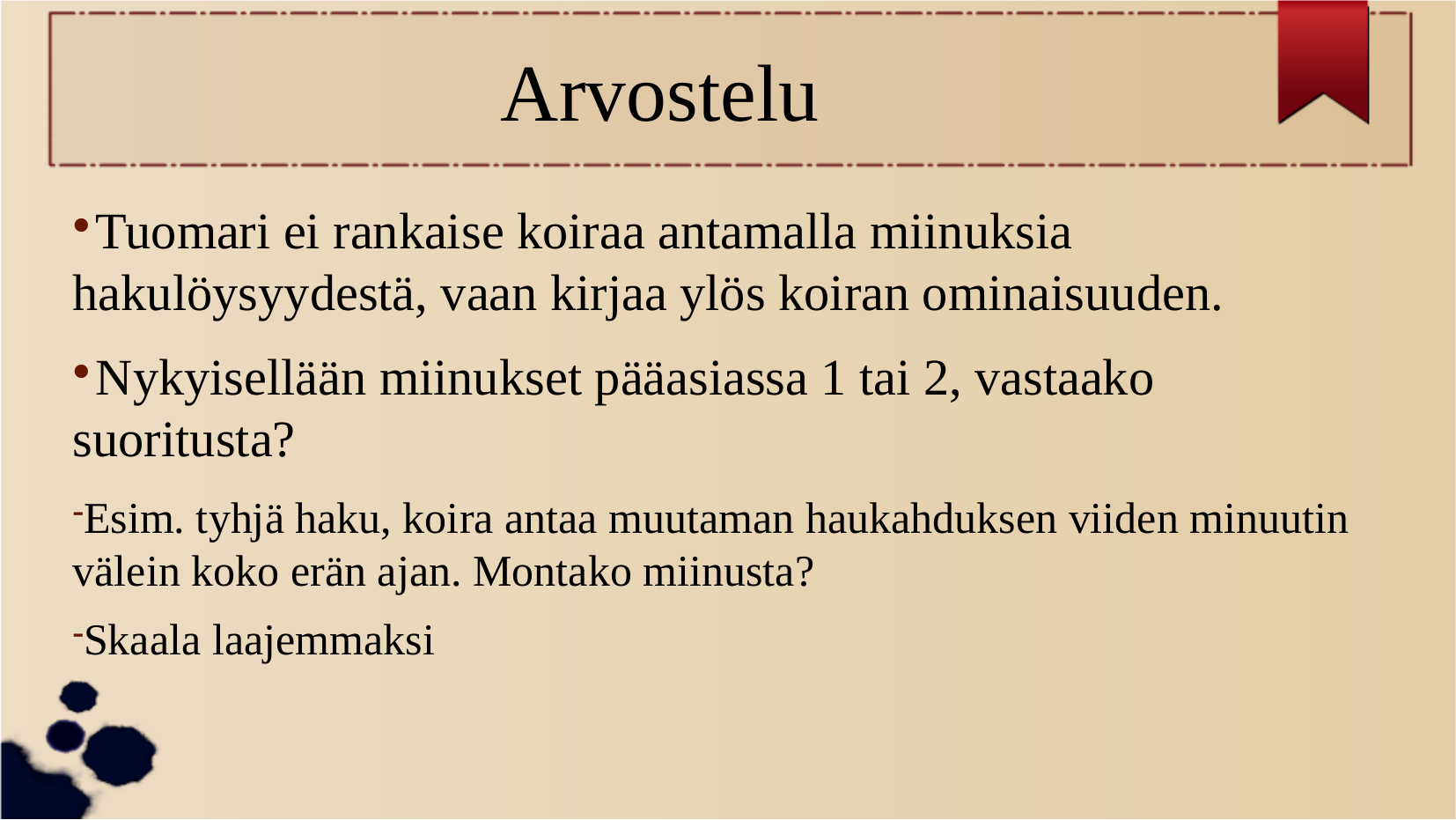

Arvostelu
Tuomari ei rankaise koiraa antamalla miinuksia hakulöysyydestä, vaan kirjaa ylös koiran ominaisuuden.
Nykyisellään miinukset pääasiassa 1 tai 2, vastaako suoritusta?
Esim. tyhjä haku, koira antaa muutaman haukahduksen viiden minuutin välein koko erän ajan. Montako miinusta?
Skaala laajemmaksi